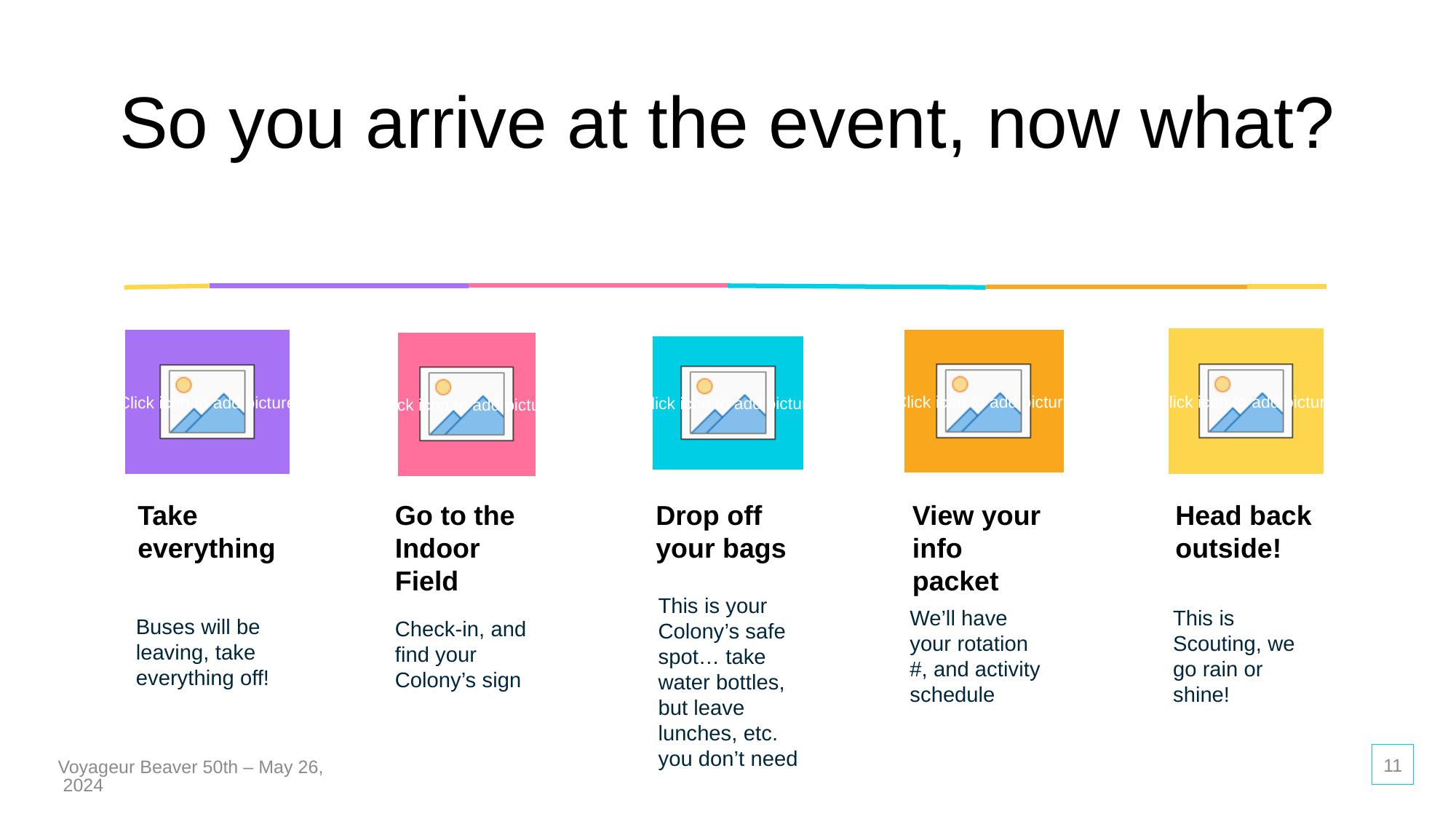

# So you arrive at the event, now what?

Take everything
Go to the Indoor Field
Drop off your bags
View your info packet
Head back outside!
Buses will be leaving, take everything off!
Check-in, and find your Colony’s sign
We’ll have your rotation #, and activity schedule
This is Scouting, we go rain or shine!
This is your Colony’s safe spot… take water bottles, but leave lunches, etc. you don’t need
11
Voyageur Beaver 50th – May 26, 2024